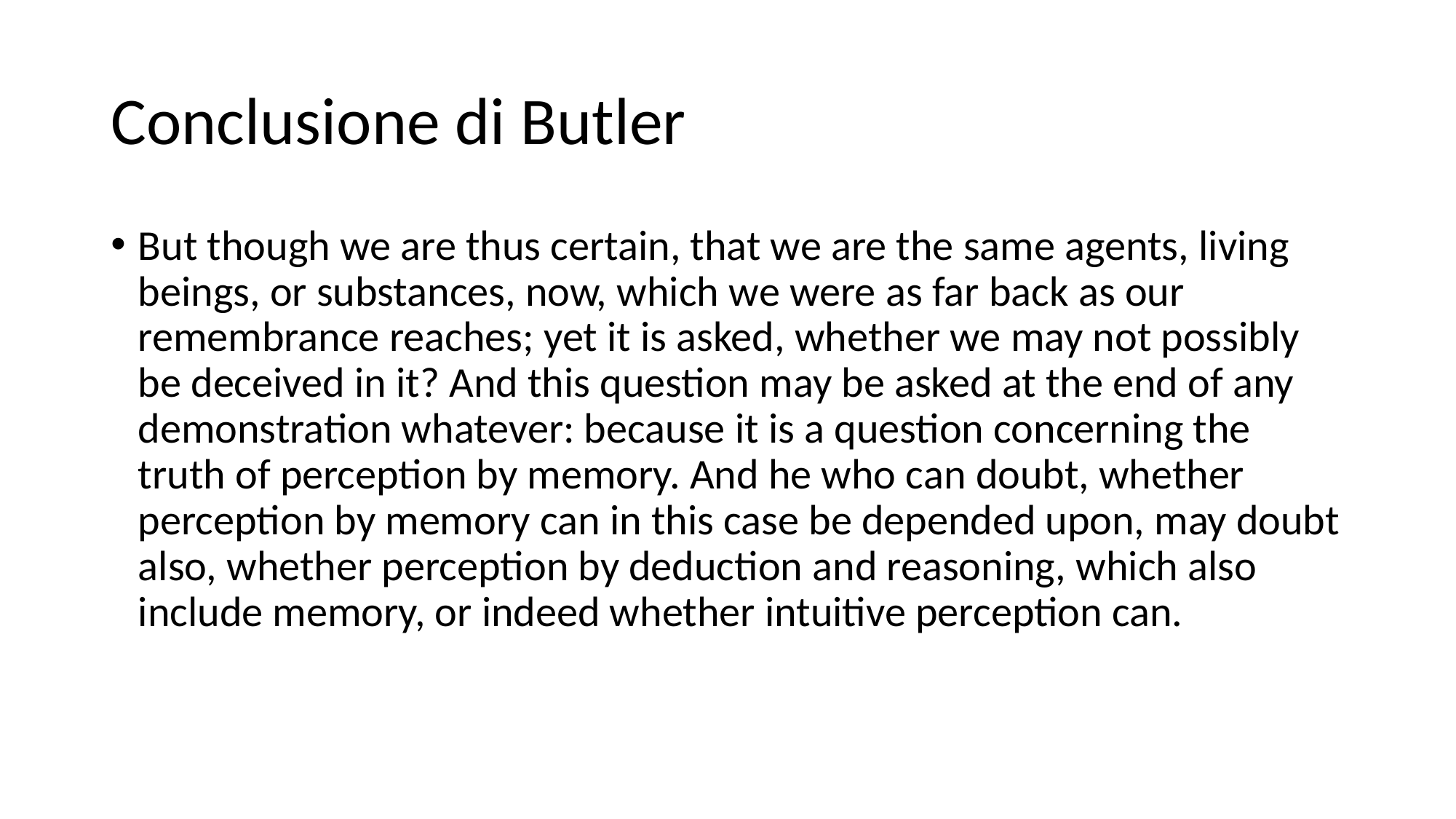

# Conclusione di Butler
But though we are thus certain, that we are the same agents, living beings, or substances, now, which we were as far back as our remembrance reaches; yet it is asked, whether we may not possibly be deceived in it? And this question may be asked at the end of any demonstration whatever: because it is a question concerning the truth of perception by memory. And he who can doubt, whether perception by memory can in this case be depended upon, may doubt also, whether perception by deduction and reasoning, which also include memory, or indeed whether intuitive perception can.